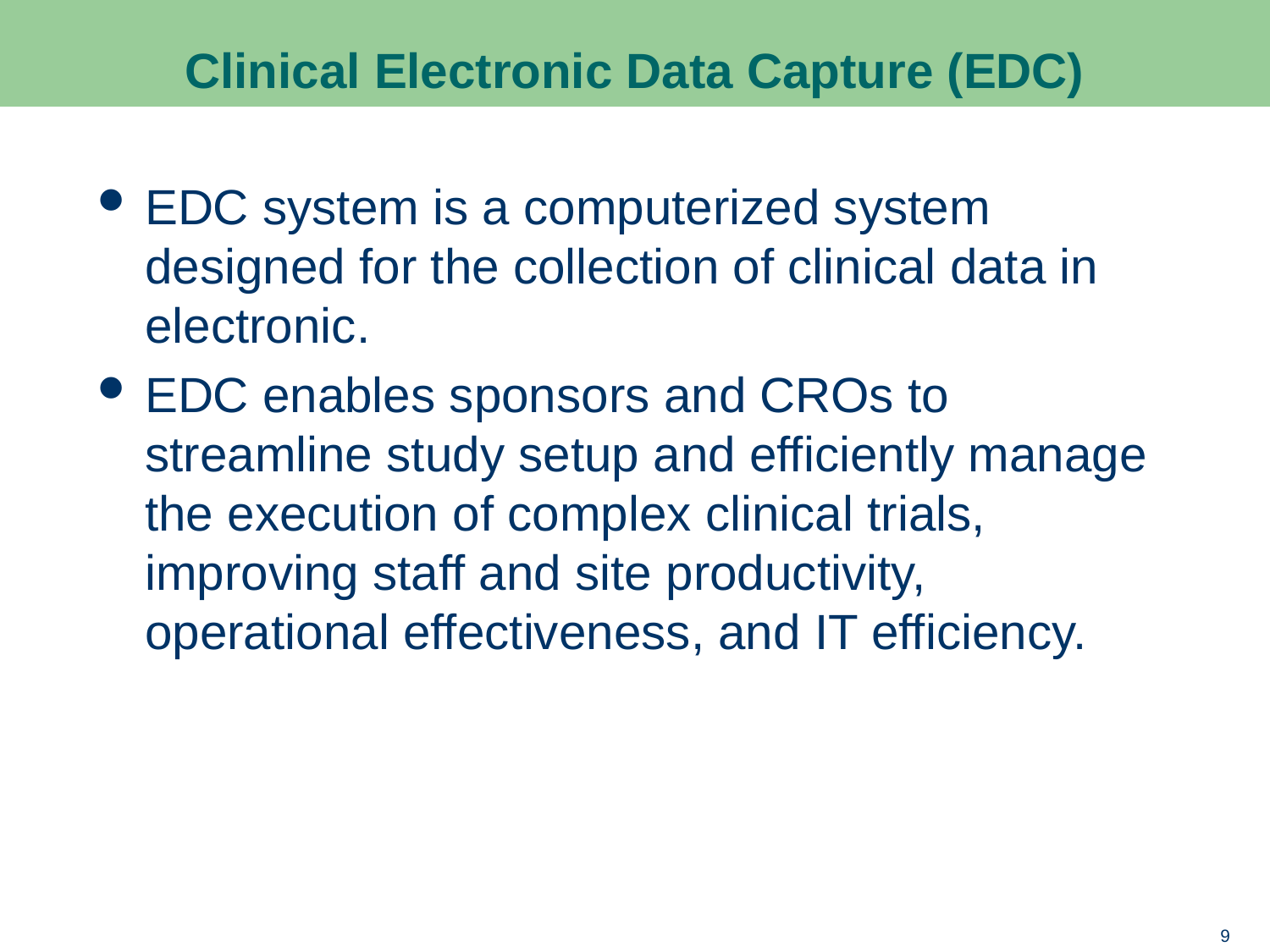

# Clinical Electronic Data Capture (EDC)
EDC system is a computerized system designed for the collection of clinical data in electronic.
EDC enables sponsors and CROs to streamline study setup and efficiently manage the execution of complex clinical trials, improving staff and site productivity, operational effectiveness, and IT efficiency.